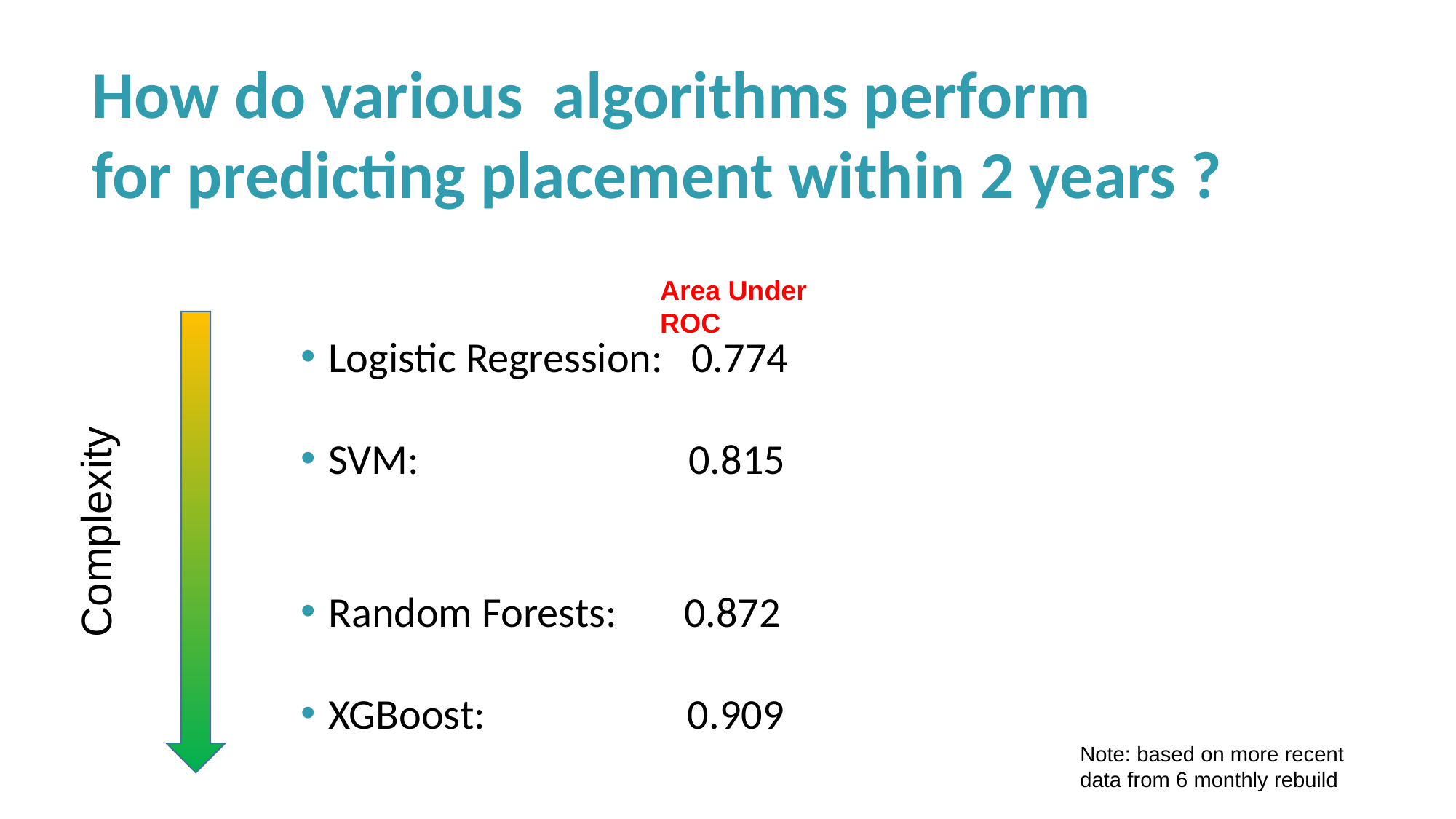

How do various  algorithms perform
for predicting placement within 2 years ?
Area Under ROC

Logistic Regression:   0.774

SVM:                            0.815

Random Forests:       0.872

XGBoost:                     0.909
Complexity
Note: based on more recent data from 6 monthly rebuild